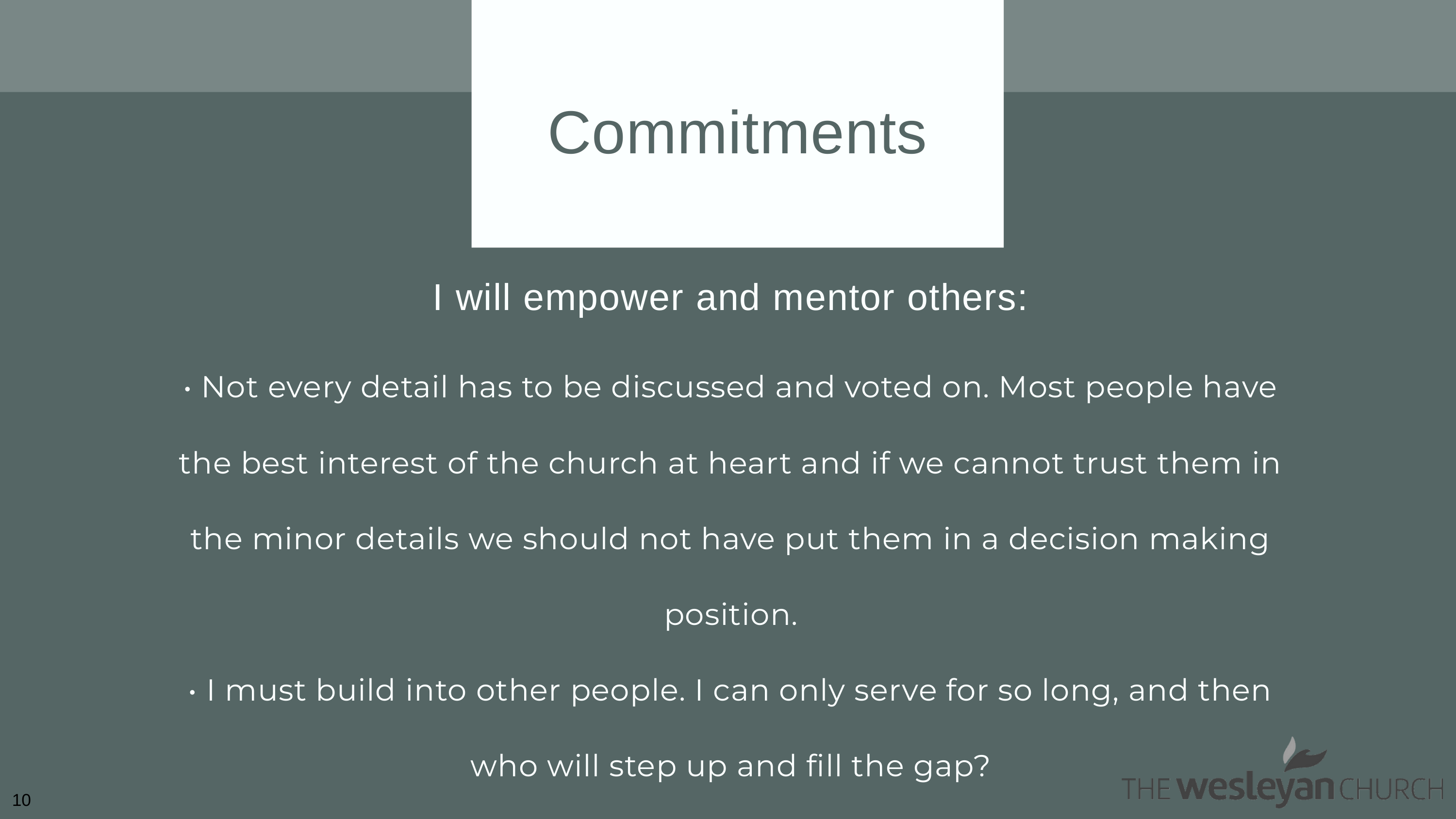

Commitments
I will empower and mentor others:
• Not every detail has to be discussed and voted on. Most people have
the best interest of the church at heart and if we cannot trust them in
the minor details we should not have put them in a decision making
position.
• I must build into other people. I can only serve for so long, and then
who will step up and fill the gap?

10